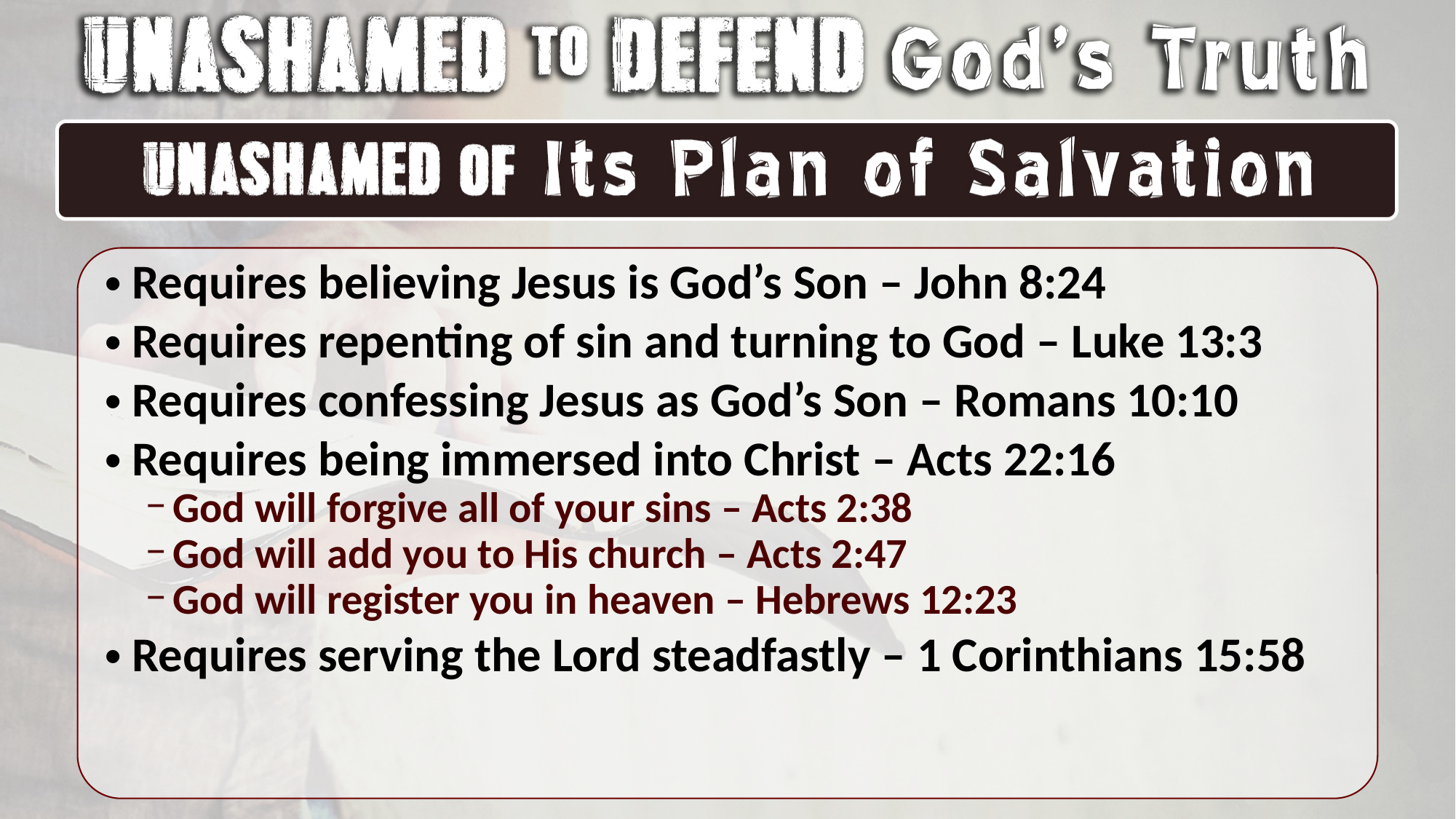

Requires believing Jesus is God’s Son – John 8:24
Requires repenting of sin and turning to God – Luke 13:3
Requires confessing Jesus as God’s Son – Romans 10:10
Requires being immersed into Christ – Acts 22:16
God will forgive all of your sins – Acts 2:38
God will add you to His church – Acts 2:47
God will register you in heaven – Hebrews 12:23
Requires serving the Lord steadfastly – 1 Corinthians 15:58